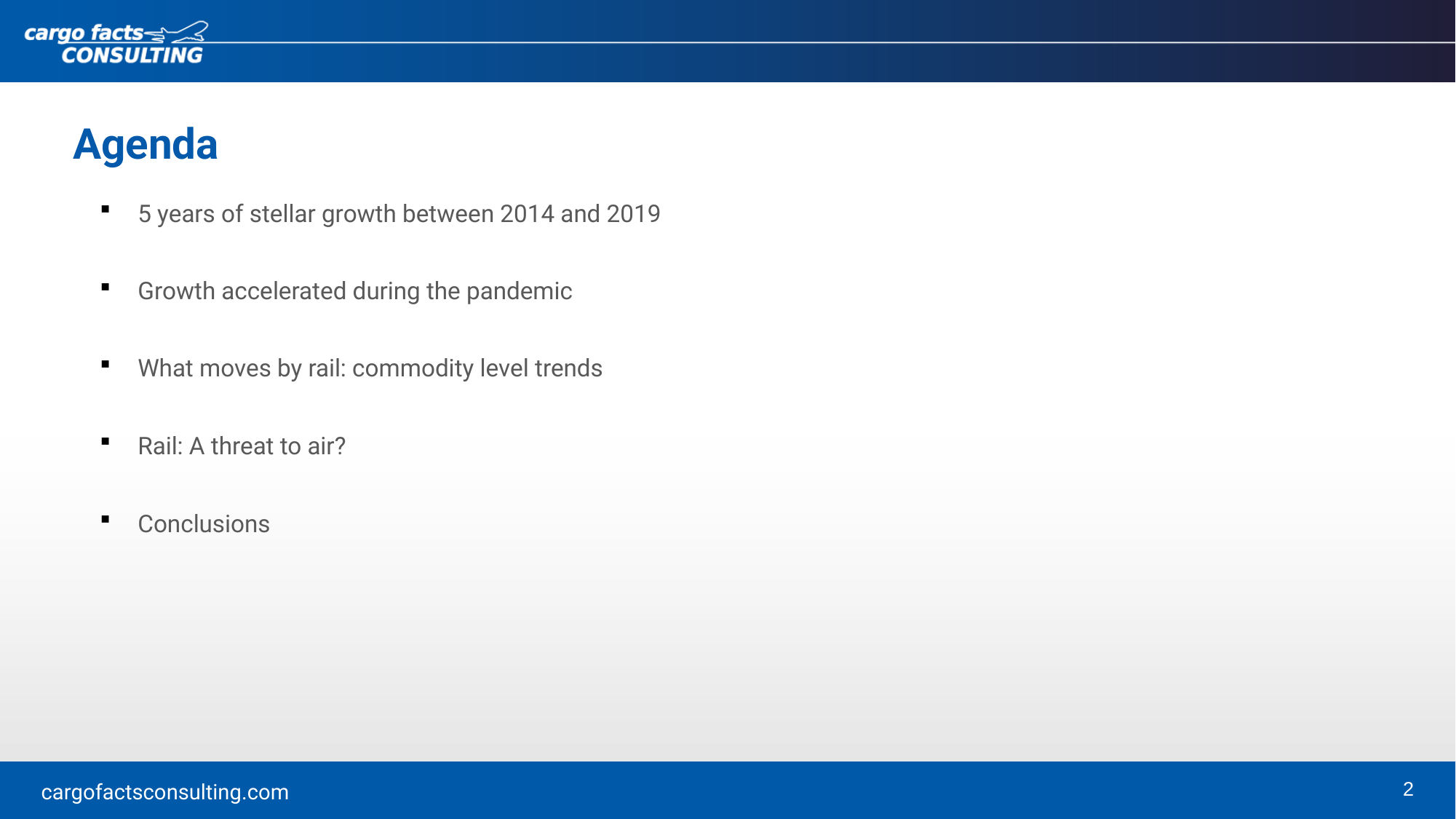

Agenda
5 years of stellar growth between 2014 and 2019

Growth accelerated during the pandemic

What moves by rail: commodity level trends

Rail: A threat to air?

Conclusions

2